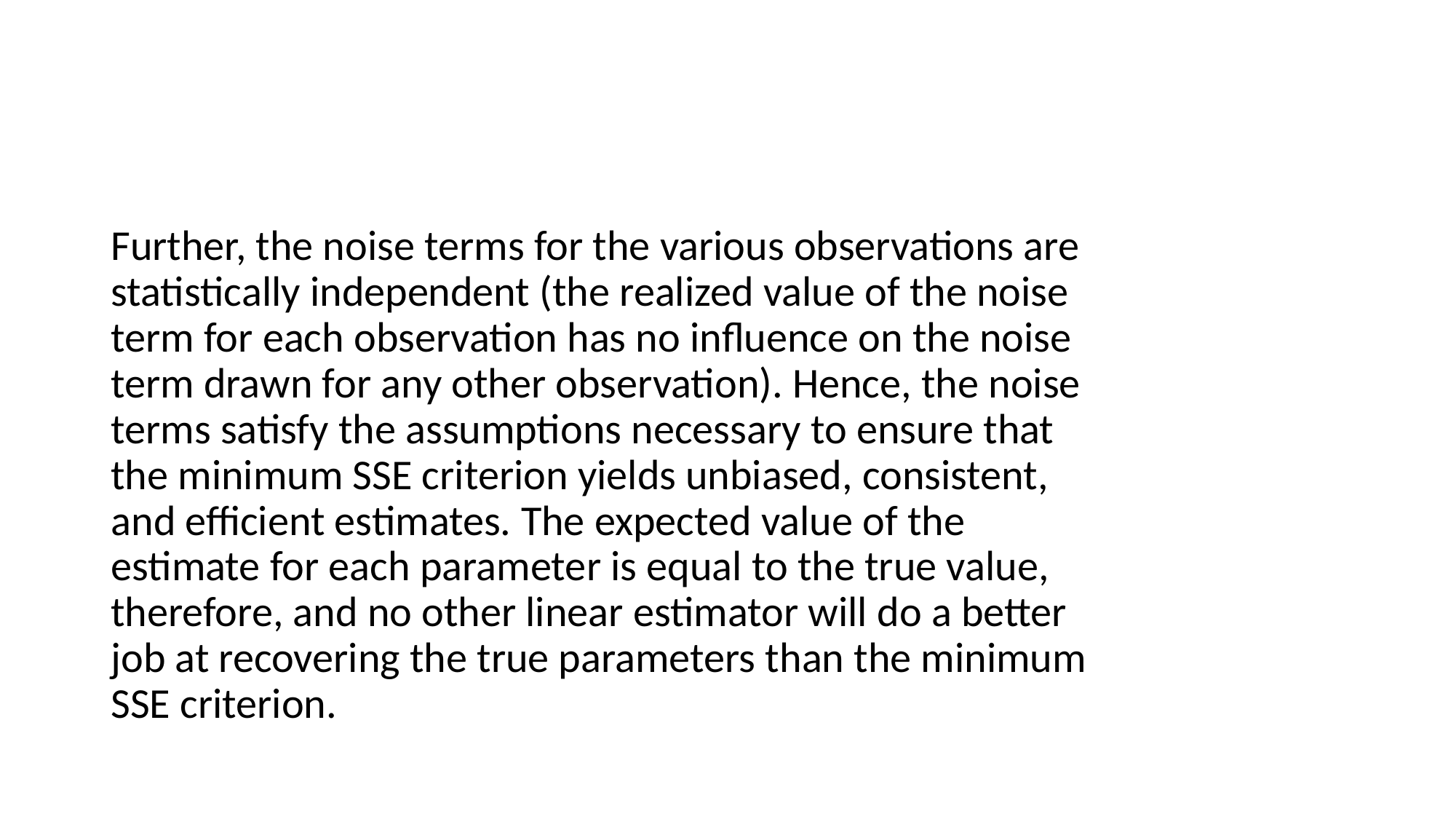

#
Further, the noise terms for the various observations are statistically independent (the realized value of the noise term for each observation has no inﬂuence on the noise term drawn for any other observation). Hence, the noise terms satisfy the assumptions necessary to ensure that the minimum SSE criterion yields unbiased, consistent, and eﬃcient estimates. The expected value of the estimate for each parameter is equal to the true value, therefore, and no other linear estimator will do a better job at recovering the true parameters than the minimum SSE criterion.